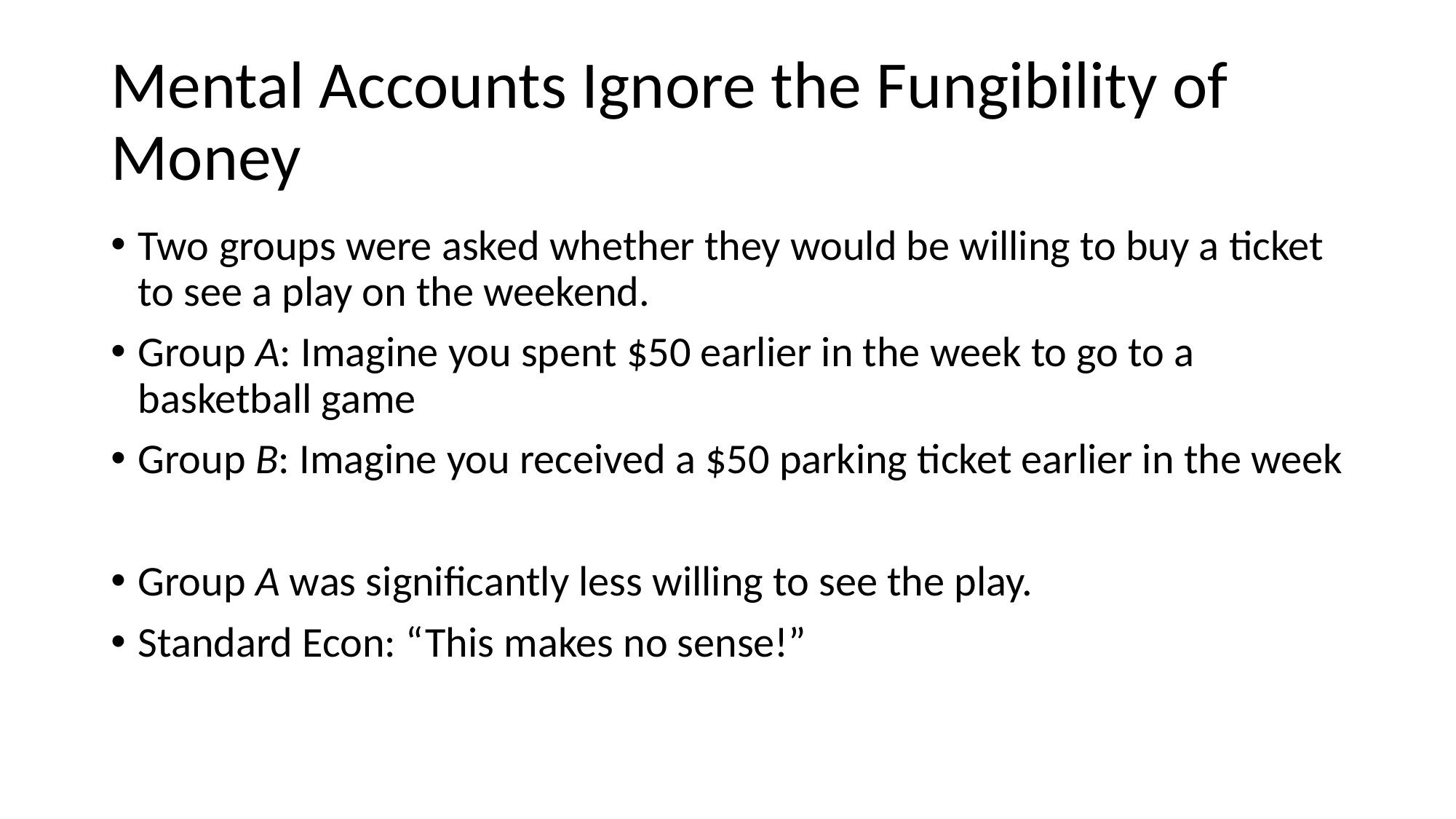

# Mental Accounts Ignore the Fungibility of Money
Two groups were asked whether they would be willing to buy a ticket to see a play on the weekend.
Group A: Imagine you spent $50 earlier in the week to go to a basketball game
Group B: Imagine you received a $50 parking ticket earlier in the week

Group A was significantly less willing to see the play.
Standard Econ: “This makes no sense!”